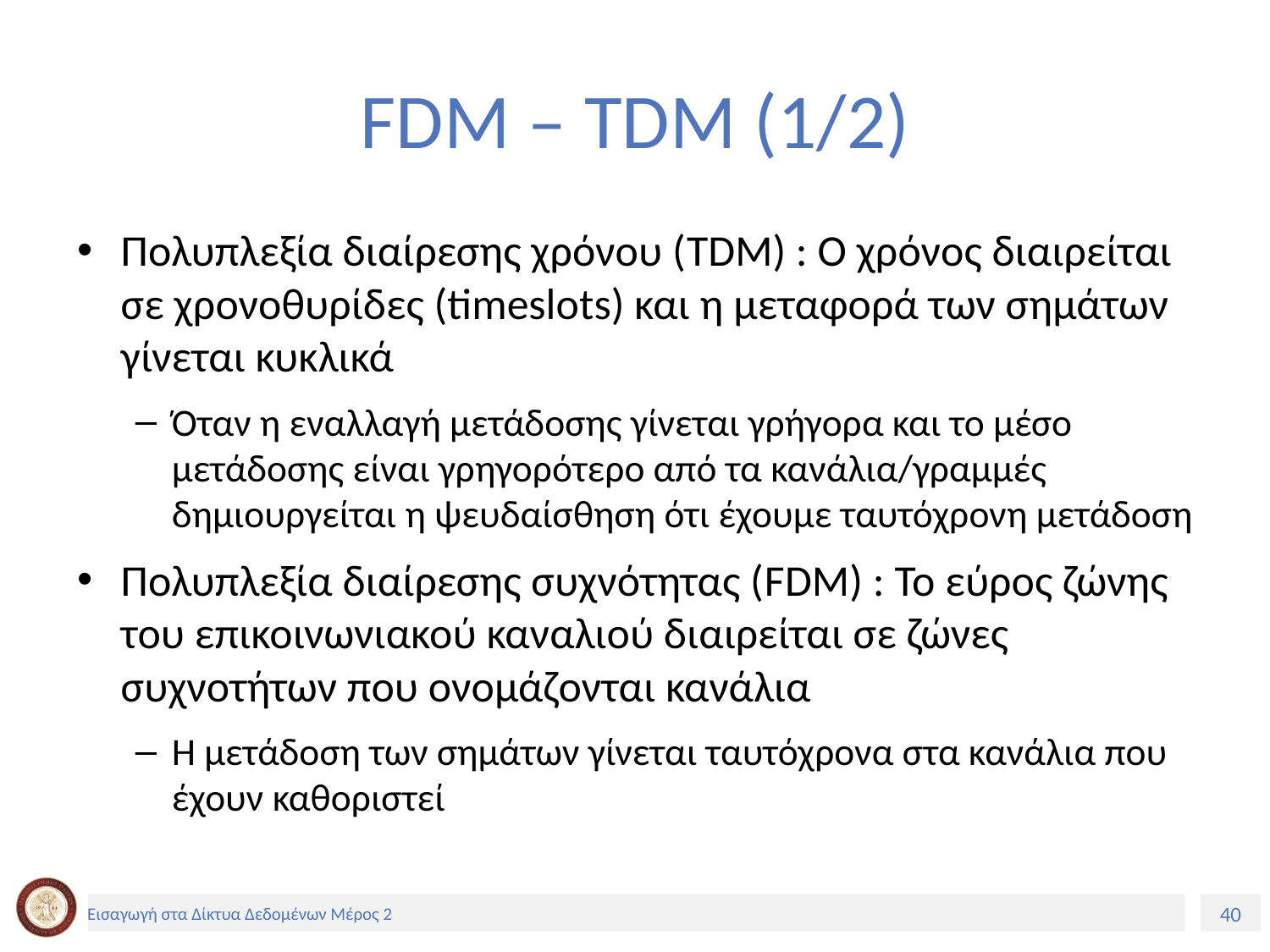

# FDM – TDM (1/2)
Πολυπλεξία διαίρεσης χρόνου (TDM) : Ο χρόνος διαιρείται σε χρονοθυρίδες (timeslots) και η μεταφορά των σημάτων γίνεται κυκλικά
Όταν η εναλλαγή μετάδοσης γίνεται γρήγορα και το μέσο μετάδοσης είναι γρηγορότερο από τα κανάλια/γραμμές δημιουργείται η ψευδαίσθηση ότι έχουμε ταυτόχρονη μετάδοση
Πολυπλεξία διαίρεσης συχνότητας (FDM) : Το εύρος ζώνης του επικοινωνιακού καναλιού διαιρείται σε ζώνες συχνοτήτων που ονομάζονται κανάλια
Η μετάδοση των σημάτων γίνεται ταυτόχρονα στα κανάλια που έχουν καθοριστεί